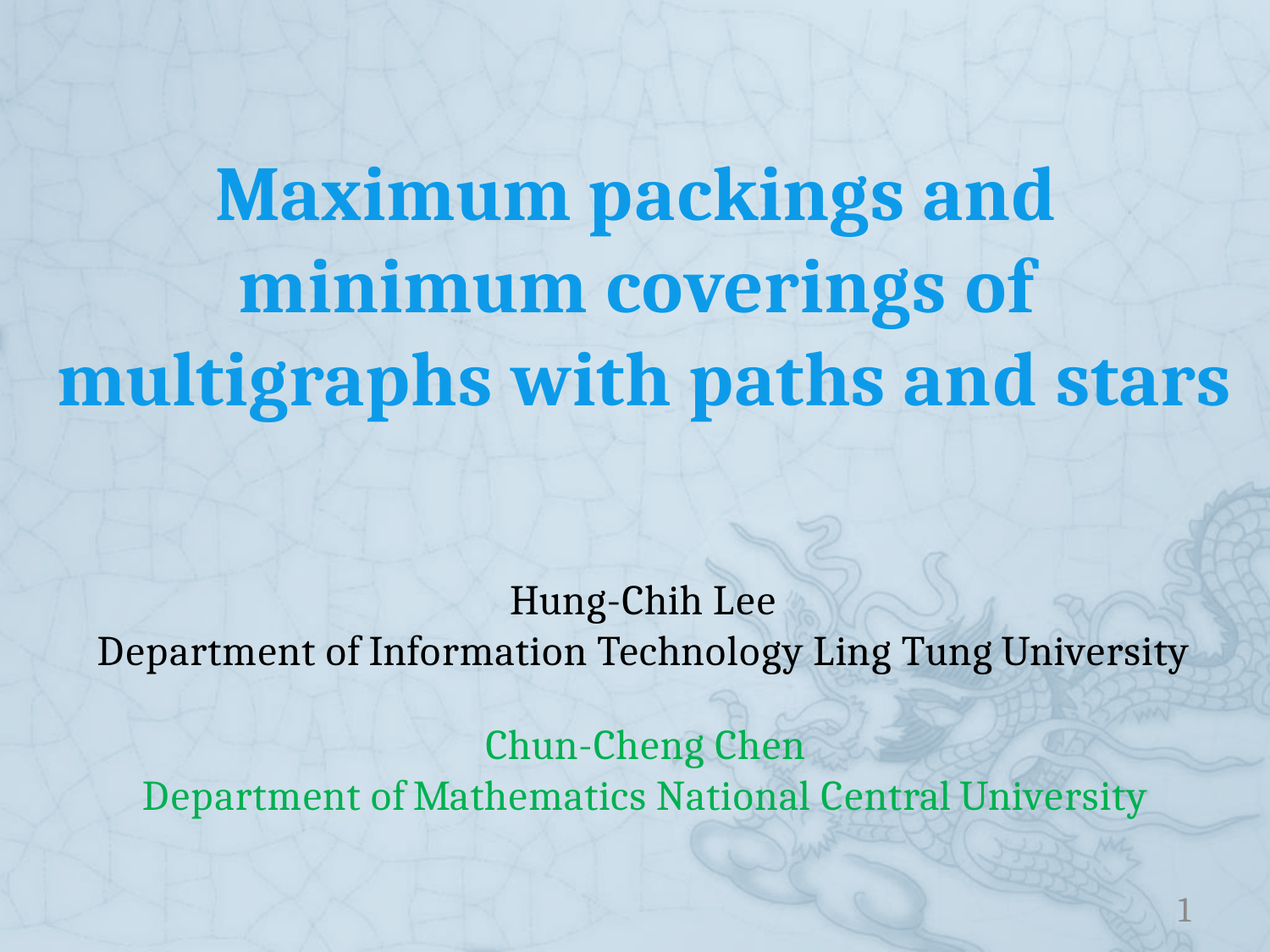

Maximum packings and
minimum coverings of
multigraphs with paths and stars
Hung-Chih Lee
Department of Information Technology Ling Tung University
Chun-Cheng Chen
Department of Mathematics National Central University
1